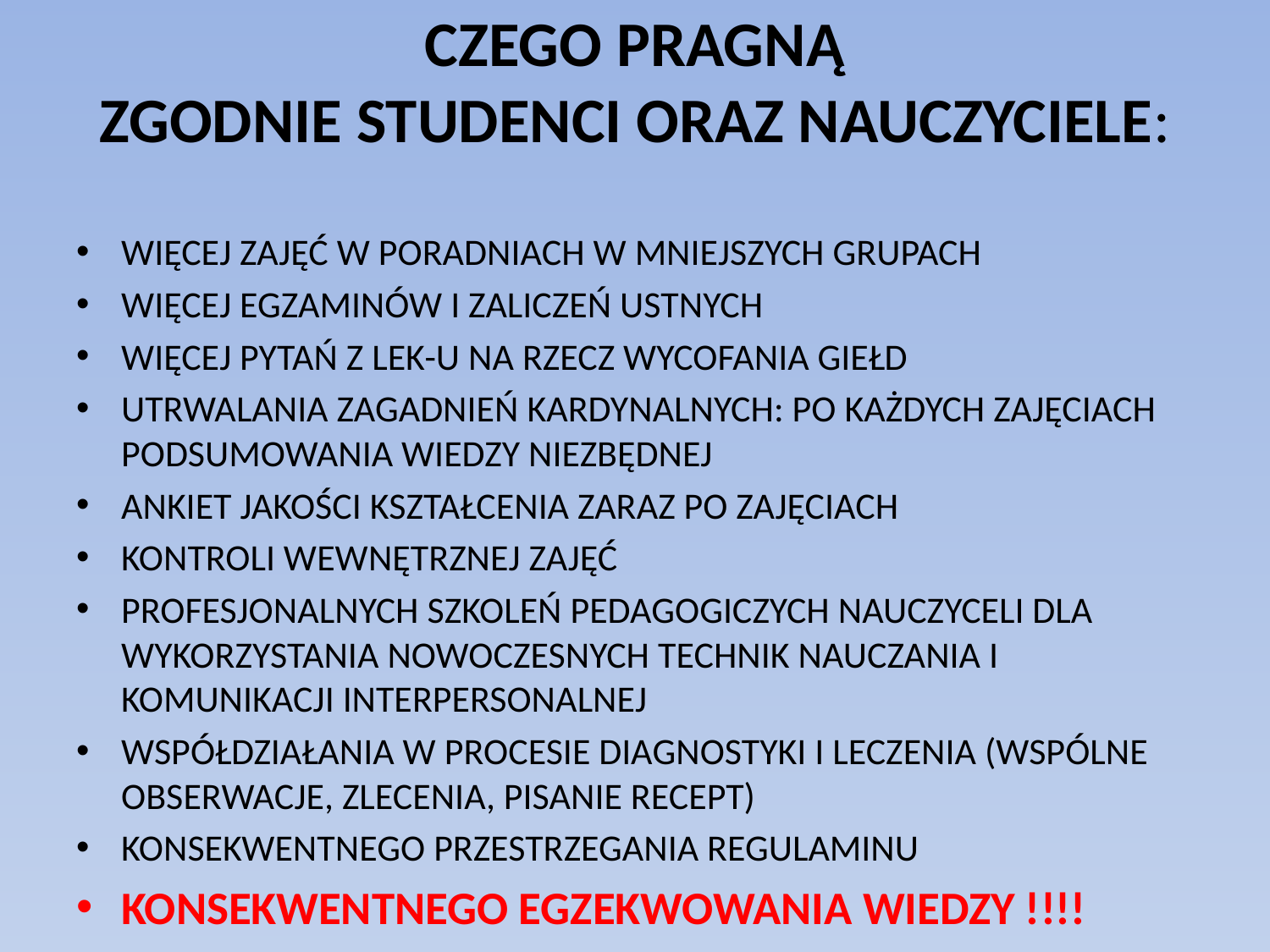

# CZEGO PRAGNĄ ZGODNIE STUDENCI ORAZ NAUCZYCIELE:
WIĘCEJ ZAJĘĆ W PORADNIACH W MNIEJSZYCH GRUPACH
WIĘCEJ EGZAMINÓW I ZALICZEŃ USTNYCH
WIĘCEJ PYTAŃ Z LEK-U NA RZECZ WYCOFANIA GIEŁD
UTRWALANIA ZAGADNIEŃ KARDYNALNYCH: PO KAŻDYCH ZAJĘCIACH PODSUMOWANIA WIEDZY NIEZBĘDNEJ
ANKIET JAKOŚCI KSZTAŁCENIA ZARAZ PO ZAJĘCIACH
KONTROLI WEWNĘTRZNEJ ZAJĘĆ
PROFESJONALNYCH SZKOLEŃ PEDAGOGICZYCH NAUCZYCELI DLA WYKORZYSTANIA NOWOCZESNYCH TECHNIK NAUCZANIA I KOMUNIKACJI INTERPERSONALNEJ
WSPÓŁDZIAŁANIA W PROCESIE DIAGNOSTYKI I LECZENIA (WSPÓLNE OBSERWACJE, ZLECENIA, PISANIE RECEPT)
KONSEKWENTNEGO PRZESTRZEGANIA REGULAMINU
KONSEKWENTNEGO EGZEKWOWANIA WIEDZY !!!!